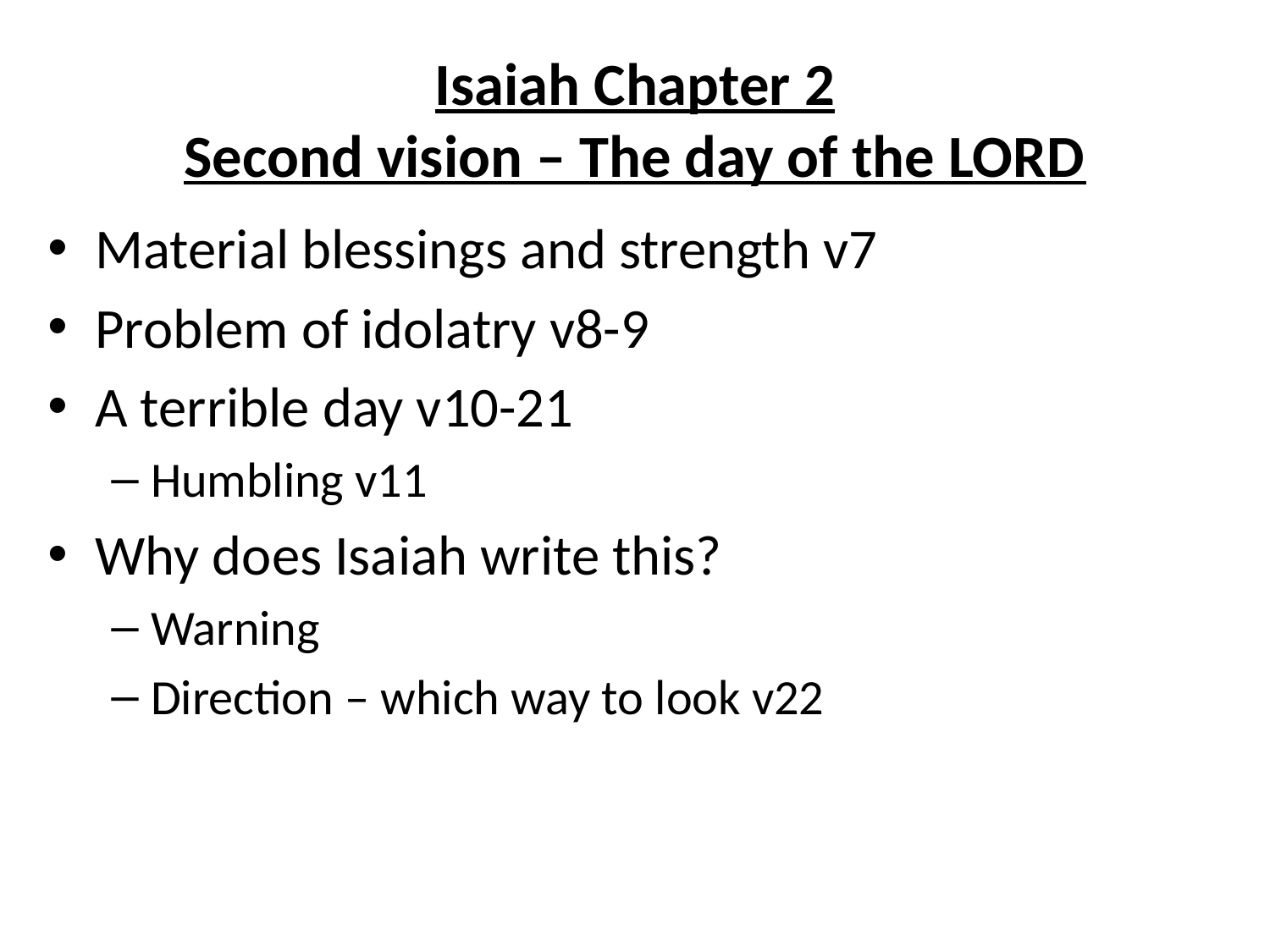

# Isaiah Chapter 2 Second vision – The day of the LORD
Material blessings and strength v7
Problem of idolatry v8-9
A terrible day v10-21
Humbling v11
Why does Isaiah write this?
Warning
Direction – which way to look v22